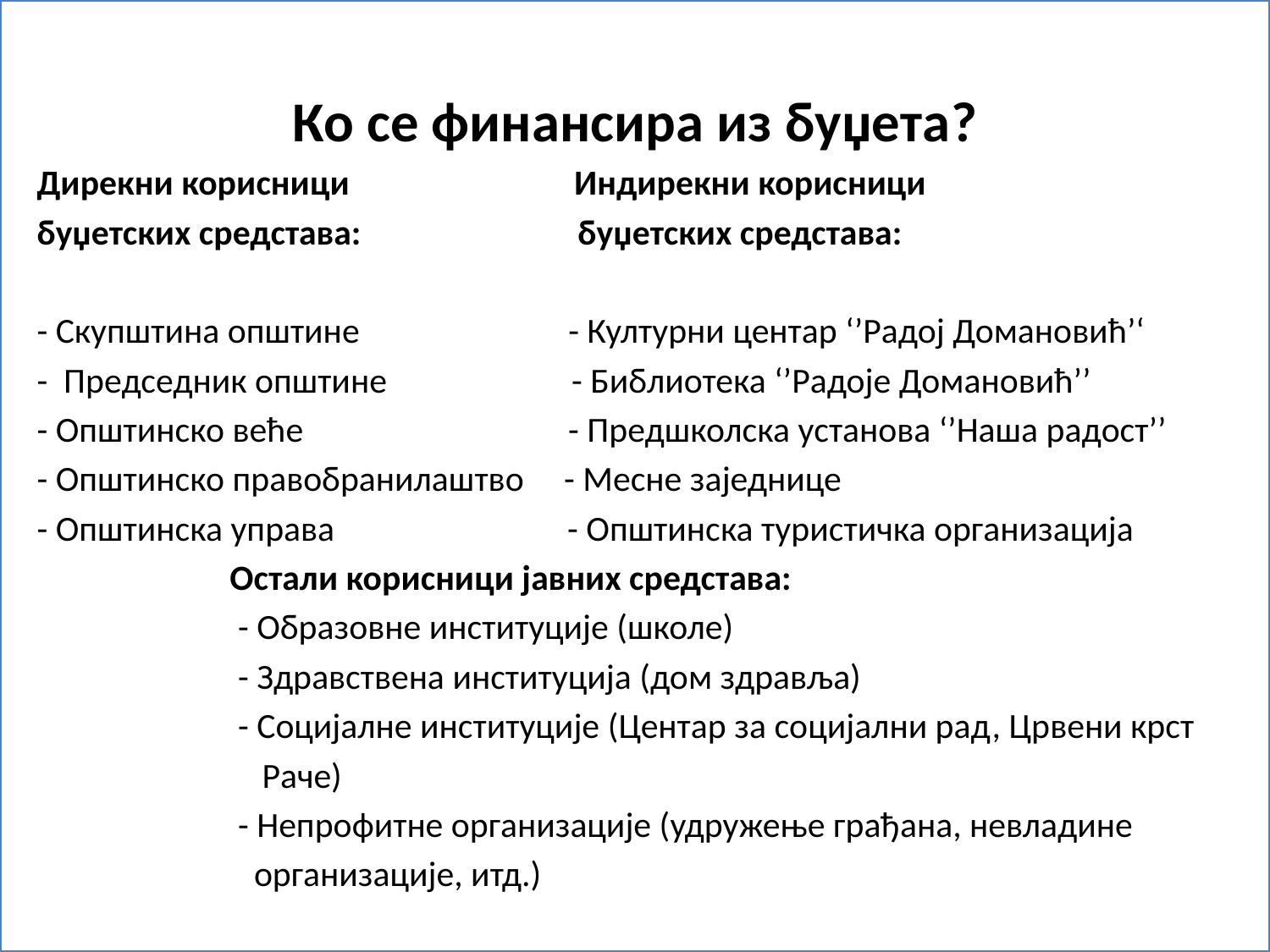

Ко се финансира из буџета?
   Дирекни корисници                            Индирекни корисници
   буџетских средстава:                           буџетских средстава:

   - Скупштина општине                          - Културни центар ‘’Радој Домановић’‘
   -  Председник општине                       - Библиотека ‘’Радоје Домановић’’
   - Општинско веће                                 - Предшколска установа ‘’Наша радост’’
   - Општинско правобранилаштво     - Месне заједнице
   - Општинска управа                             - Општинска туристичка организација
                           Остали корисници јавних средстава:
                            - Образовне институције (школе)
                            - Здравствена институција (дом здравља)
                            - Социјалне институције (Центар за социјални рад, Црвени крст
                               Раче)
                            - Непрофитне организације (удружење грађана, невладине
                              организације, итд.)
#